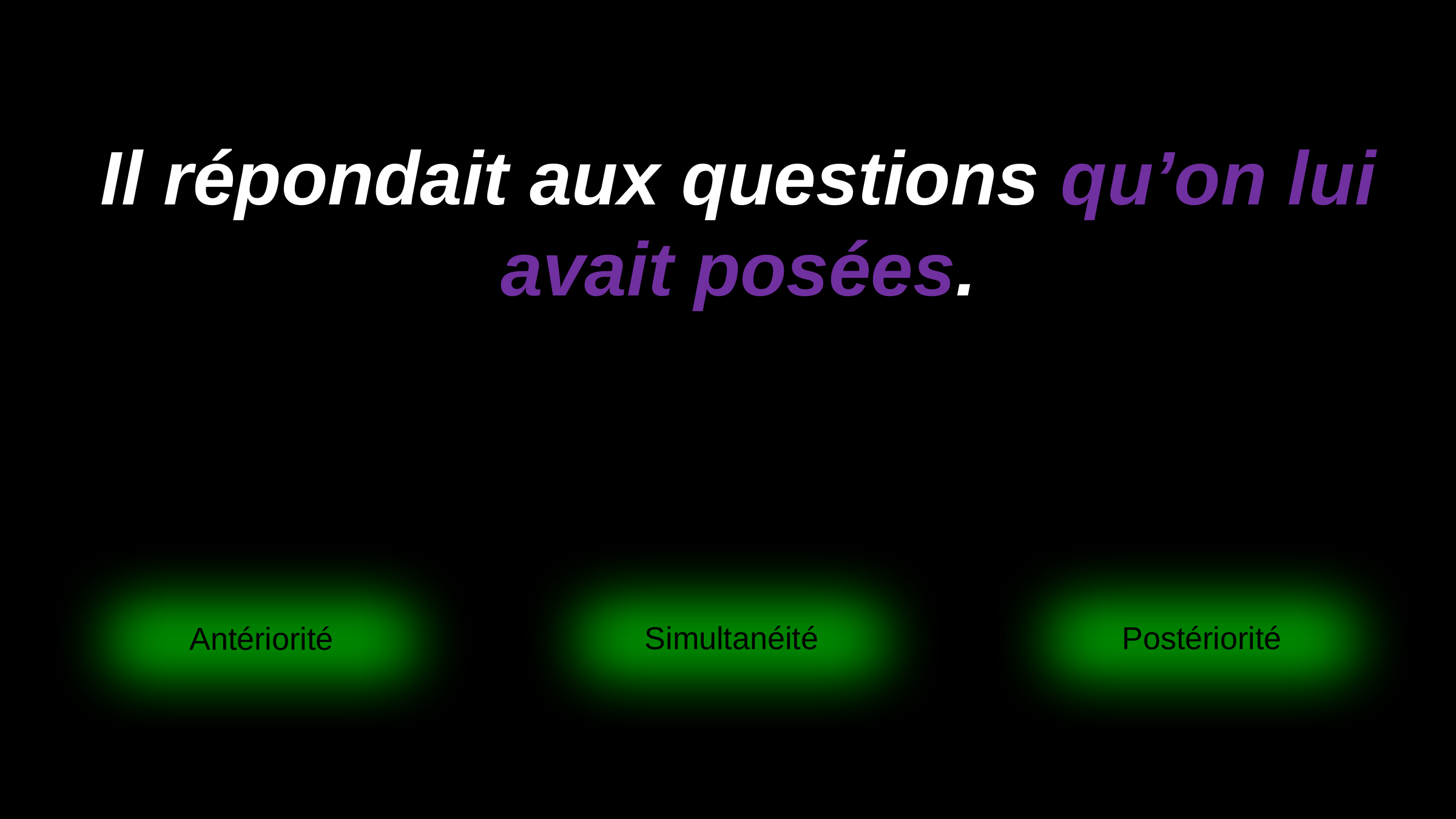

# Il répondait aux questions qu’on lui avait posées.
Simultanéité
Postériorité
Antériorité